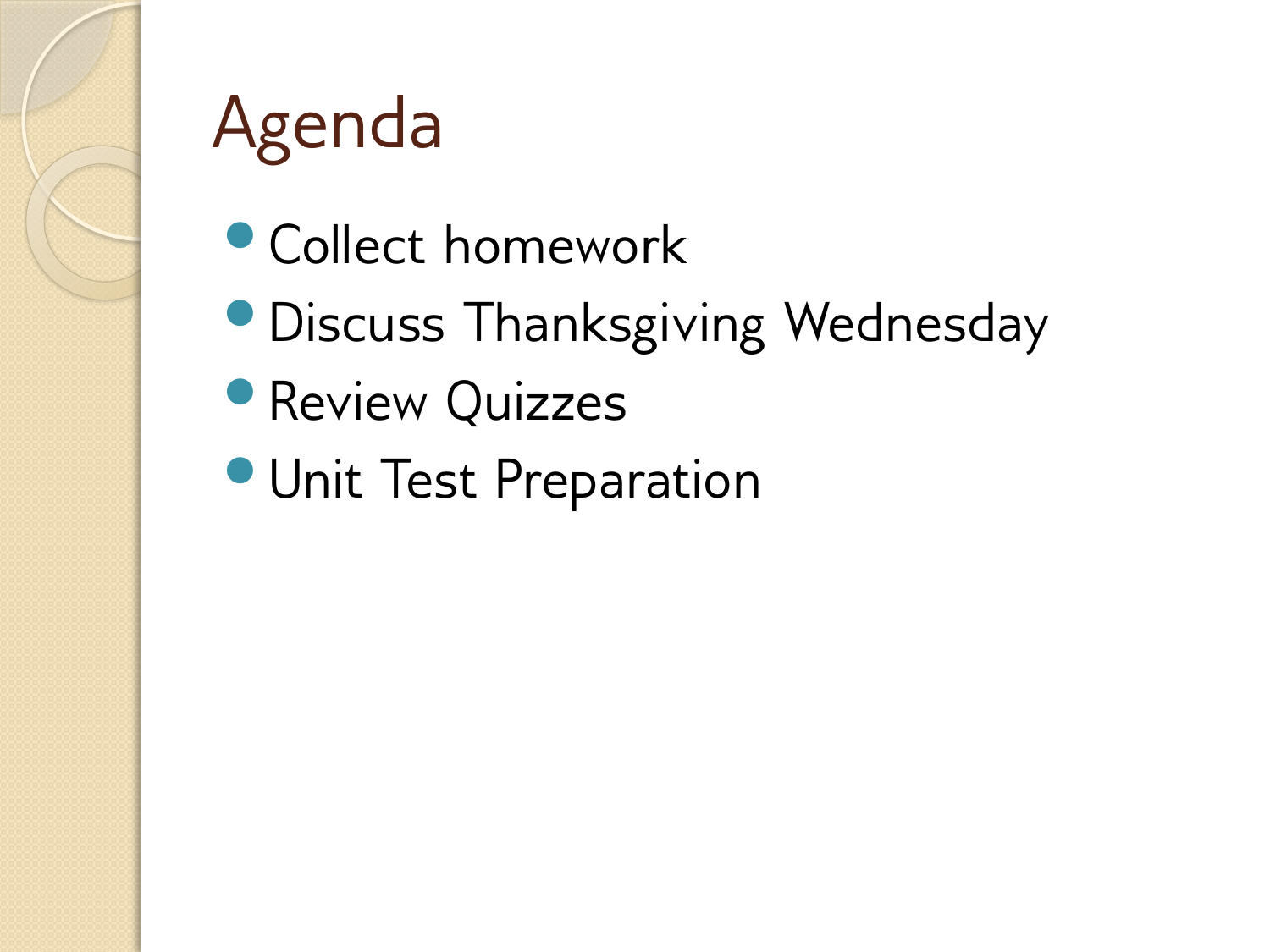

# Agenda
Collect homework
Discuss Thanksgiving Wednesday
Review Quizzes
Unit Test Preparation